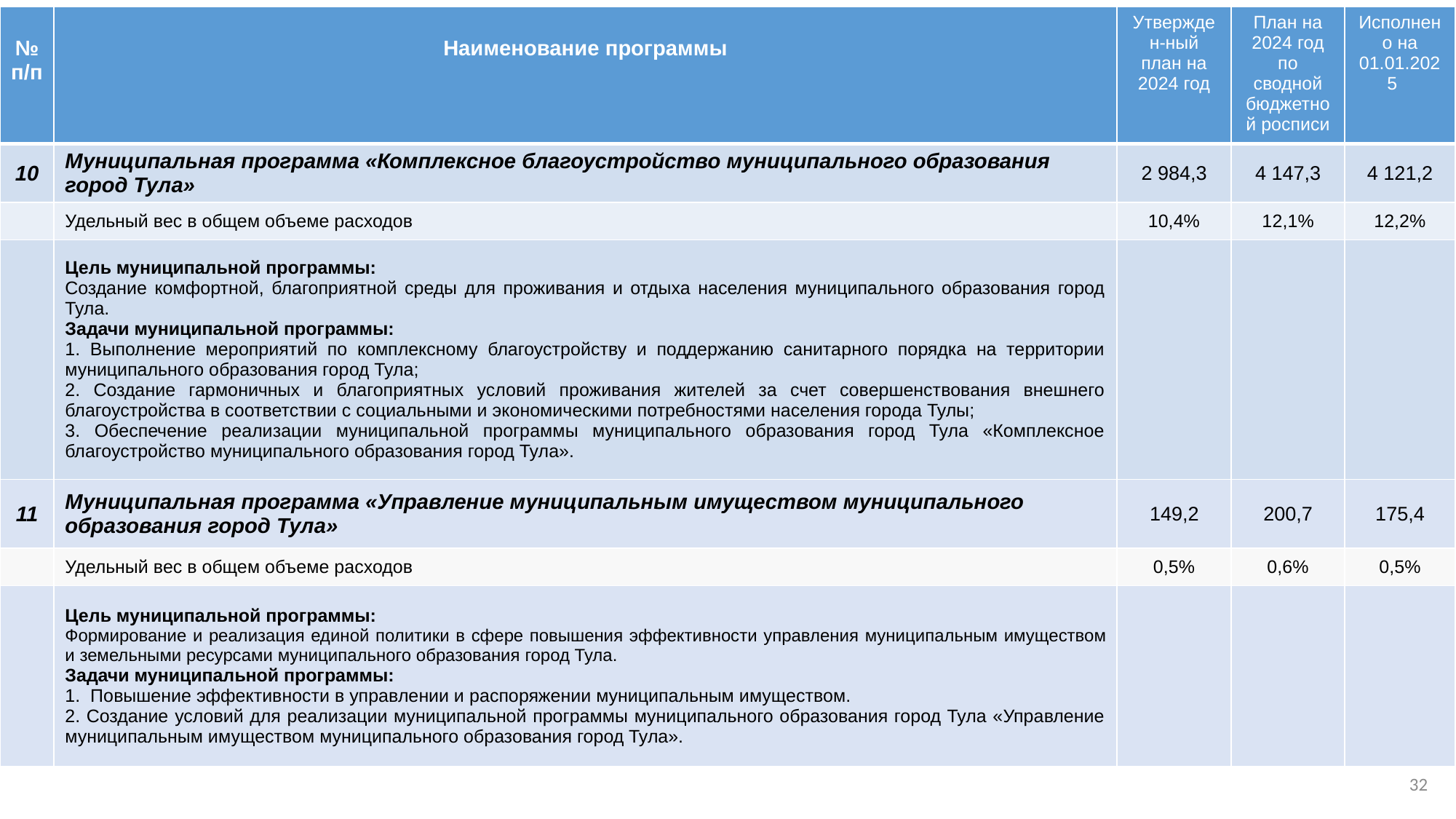

| № п/п | Наименование программы | Утвержден-ный план на 2024 год | План на 2024 год по сводной бюджетной росписи | Исполнено на 01.01.2025 |
| --- | --- | --- | --- | --- |
| 10 | Муниципальная программа «Комплексное благоустройство муниципального образования город Тула» | 2 984,3 | 4 147,3 | 4 121,2 |
|  | Удельный вес в общем объеме расходов | 10,4% | 12,1% | 12,2% |
|  | Цель муниципальной программы: Создание комфортной, благоприятной среды для проживания и отдыха населения муниципального образования город Тула. Задачи муниципальной программы: 1. Выполнение мероприятий по комплексному благоустройству и поддержанию санитарного порядка на территории муниципального образования город Тула; 2. Создание гармоничных и благоприятных условий проживания жителей за счет совершенствования внешнего благоустройства в соответствии с социальными и экономическими потребностями населения города Тулы; 3. Обеспечение реализации муниципальной программы муниципального образования город Тула «Комплексное благоустройство муниципального образования город Тула». |  |  |  |
| 11 | Муниципальная программа «Управление муниципальным имуществом муниципального образования город Тула» | 149,2 | 200,7 | 175,4 |
|  | Удельный вес в общем объеме расходов | 0,5% | 0,6% | 0,5% |
|  | Цель муниципальной программы: Формирование и реализация единой политики в сфере повышения эффективности управления муниципальным имуществом и земельными ресурсами муниципального образования город Тула. Задачи муниципальной программы: 1. Повышение эффективности в управлении и распоряжении муниципальным имуществом. 2. Создание условий для реализации муниципальной программы муниципального образования город Тула «Управление муниципальным имуществом муниципального образования город Тула». |  |  |  |
32